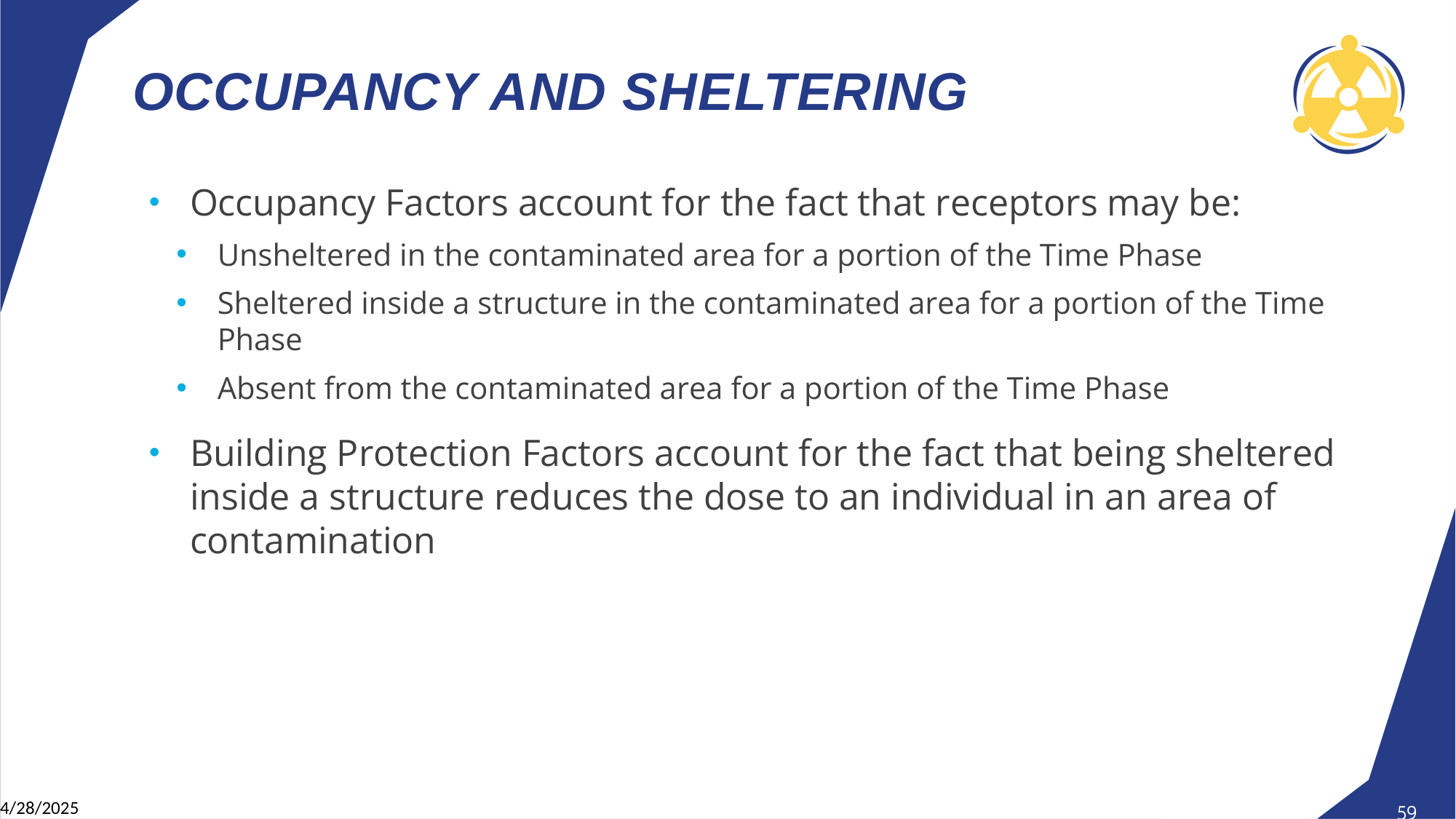

# Occupancy and Sheltering
Occupancy Factors account for the fact that receptors may be:
Unsheltered in the contaminated area for a portion of the Time Phase
Sheltered inside a structure in the contaminated area for a portion of the Time Phase
Absent from the contaminated area for a portion of the Time Phase
Building Protection Factors account for the fact that being sheltered inside a structure reduces the dose to an individual in an area of contamination

4/28/2025
59